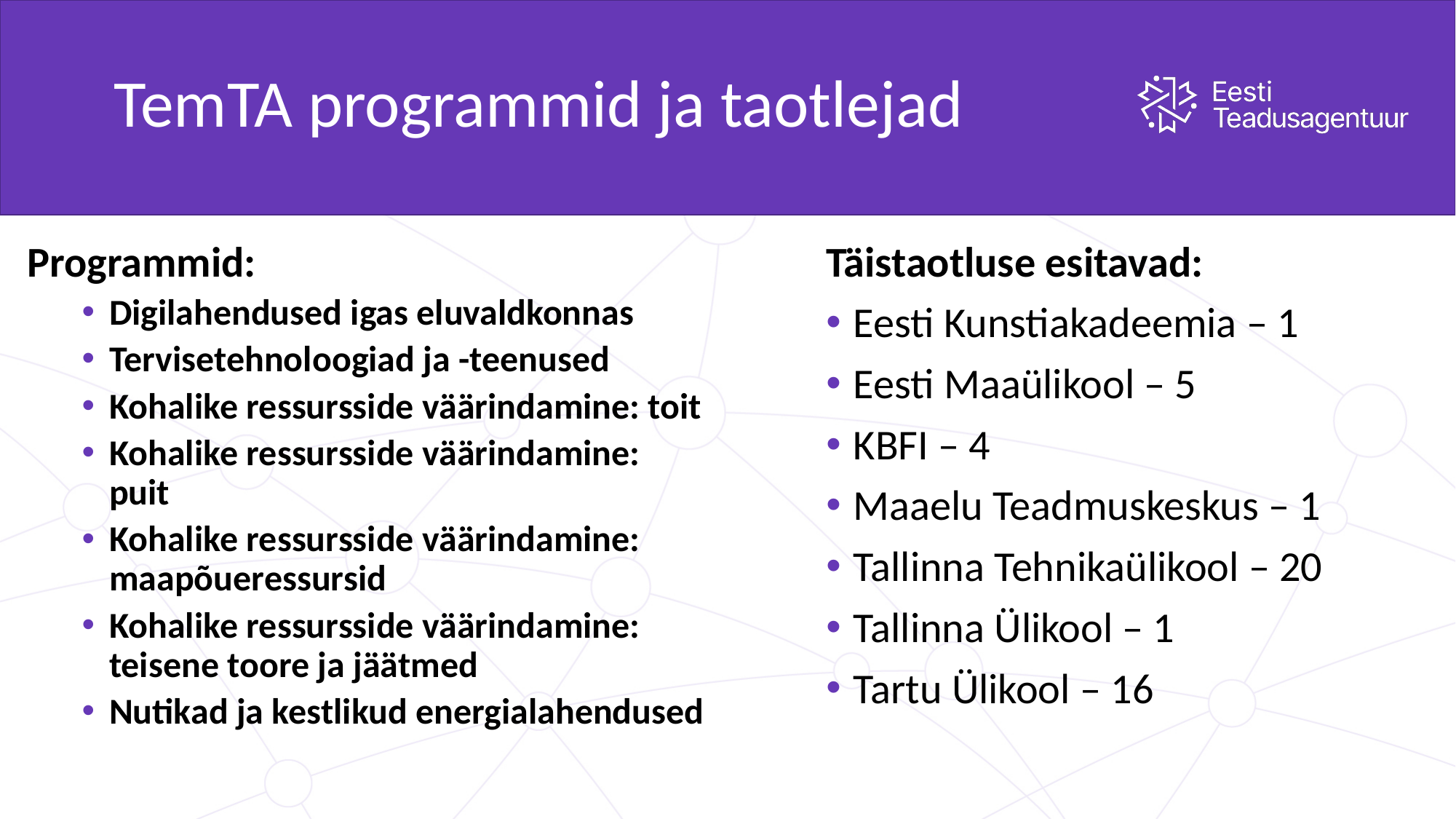

# TemTA programmid ja taotlejad
Programmid:
Digilahendused igas eluvaldkonnas
Tervisetehnoloogiad ja -teenused
Kohalike ressursside väärindamine: toit
Kohalike ressursside väärindamine: puit
Kohalike ressursside väärindamine: maapõueressursid
Kohalike ressursside väärindamine: teisene toore ja jäätmed
Nutikad ja kestlikud energialahendused

Täistaotluse esitavad:
Eesti Kunstiakadeemia – 1
Eesti Maaülikool – 5
KBFI – 4
Maaelu Teadmuskeskus – 1
Tallinna Tehnikaülikool – 20
Tallinna Ülikool – 1
Tartu Ülikool – 16